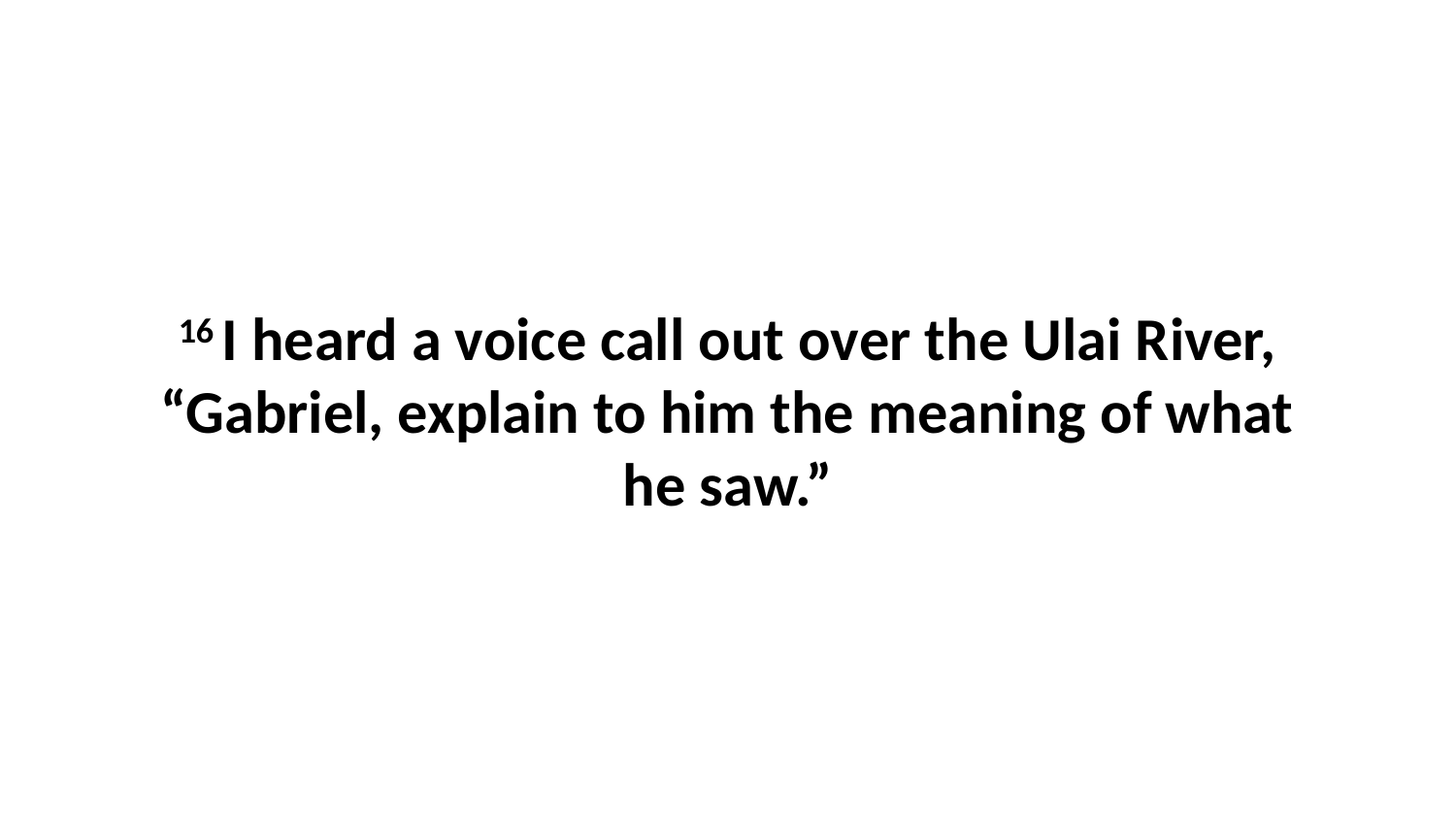

16 I heard a voice call out over the Ulai River, “Gabriel, explain to him the meaning of what he saw.”